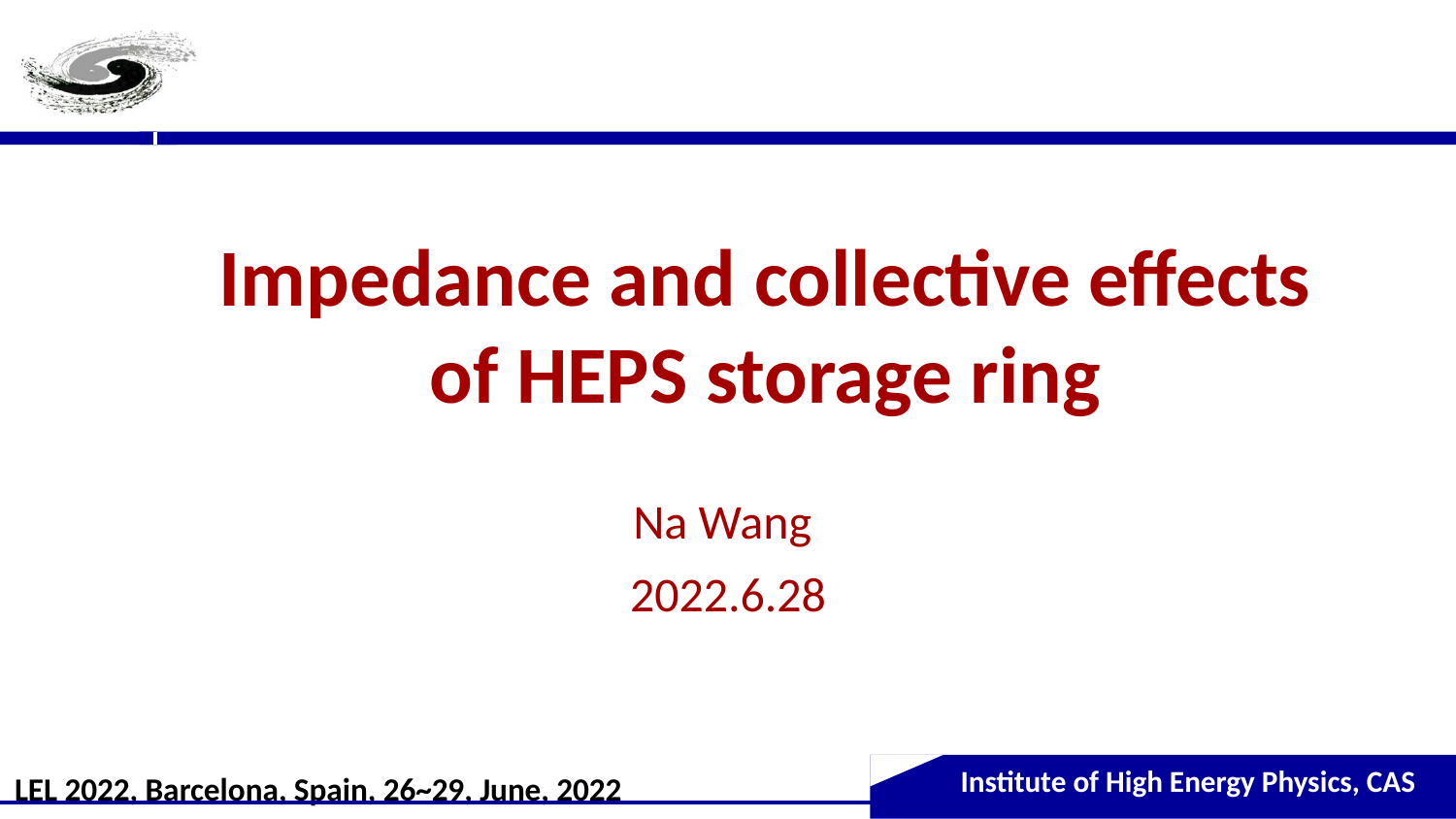

# Impedance and collective effects of HEPS storage ring
Na Wang
2022.6.28